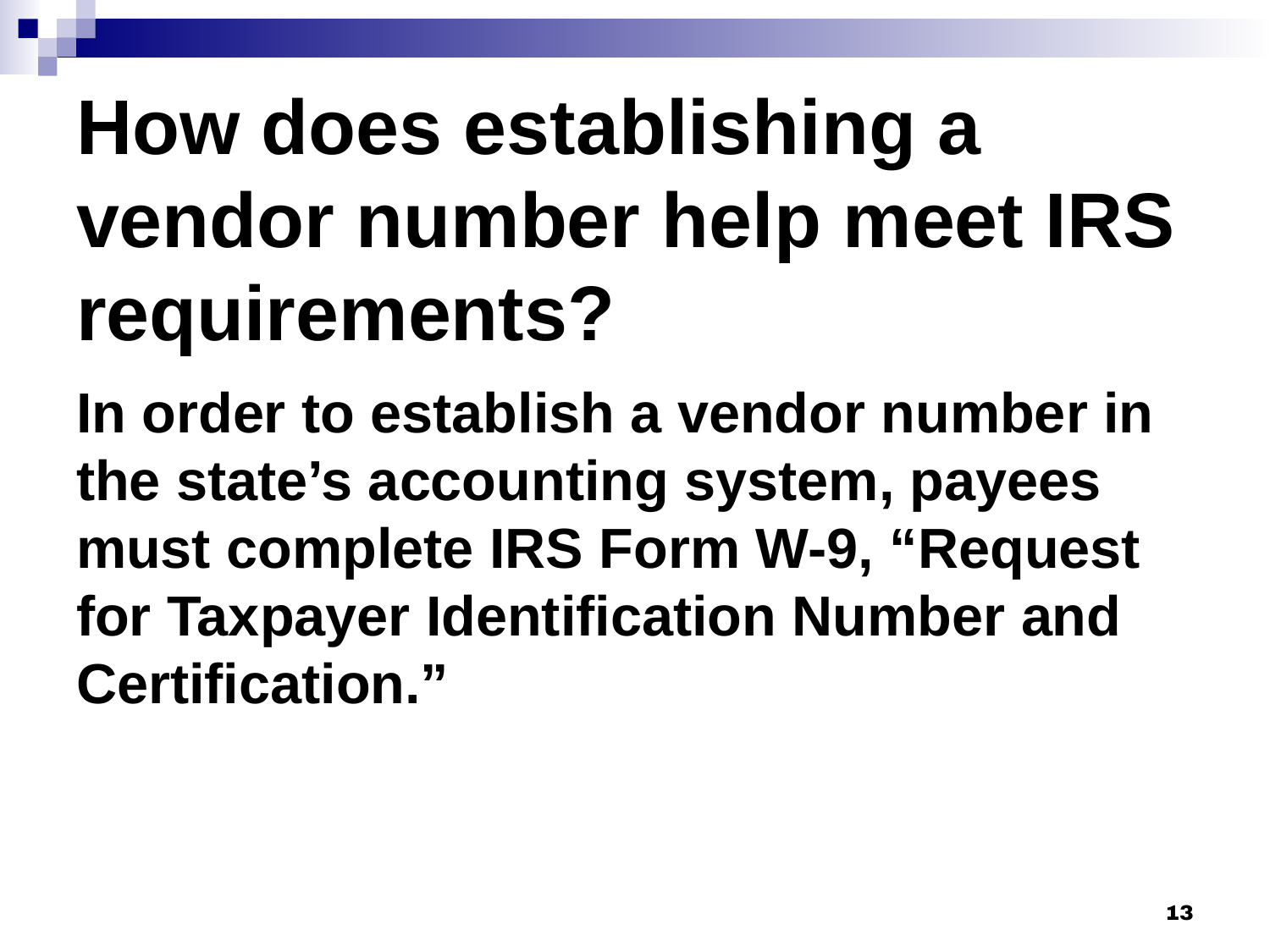

# How does establishing a vendor number help meet IRS requirements?
In order to establish a vendor number in the state’s accounting system, payees must complete IRS Form W-9, “Request for Taxpayer Identification Number and Certification.”
13